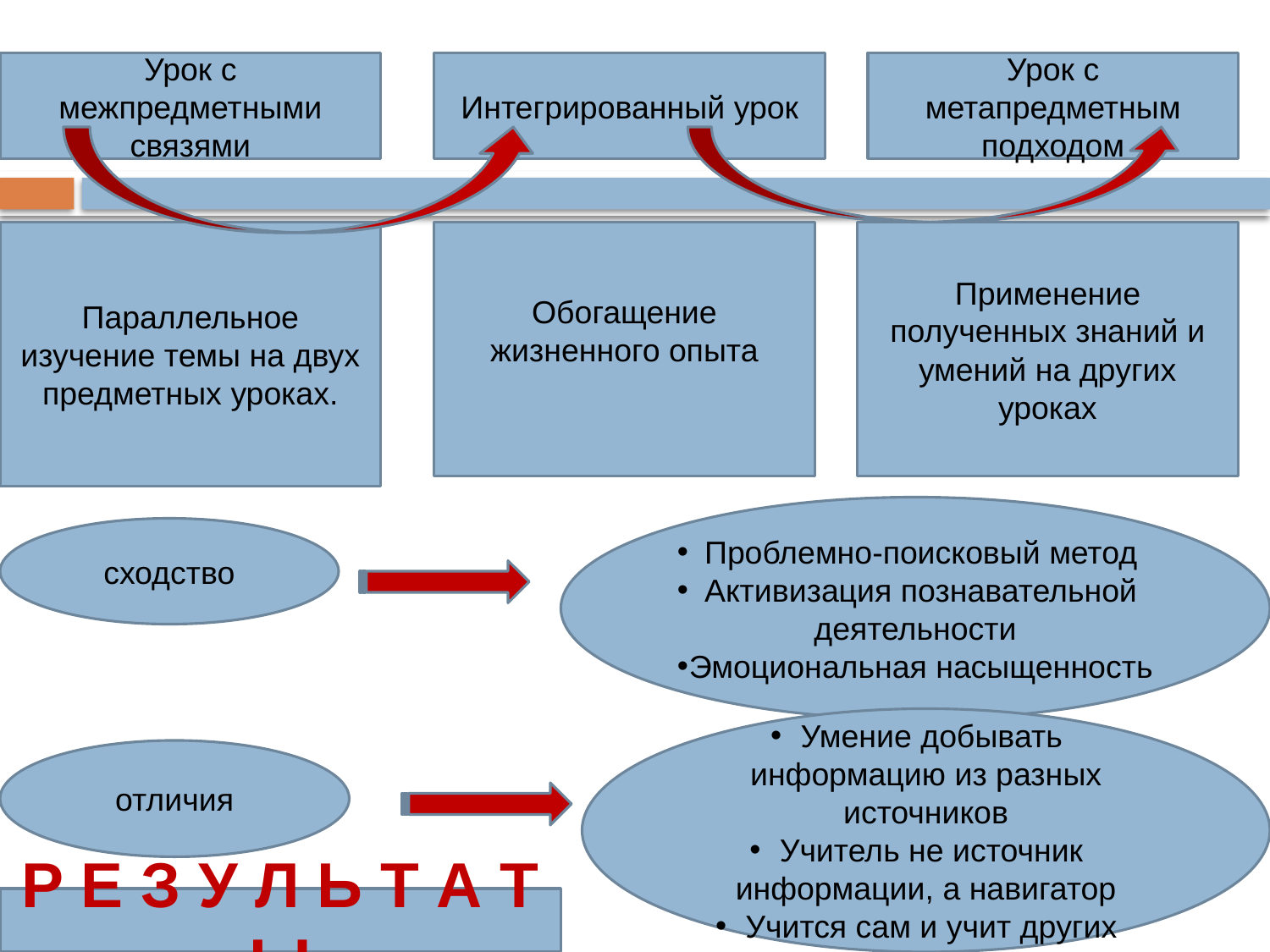

#
Урок с межпредметными связями
Интегрированный урок
Урок с метапредметным подходом

Параллельное изучение темы на двух предметных уроках.

Обогащение жизненного опыта

Применение полученных знаний и умений на других уроках
Проблемно-поисковый метод
Активизация познавательной деятельности
Эмоциональная насыщенность
сходство

Умение добывать информацию из разных источников
Учитель не источник информации, а навигатор
Учится сам и учит других
отличия

Р Е З У Л Ь Т А Т Ы